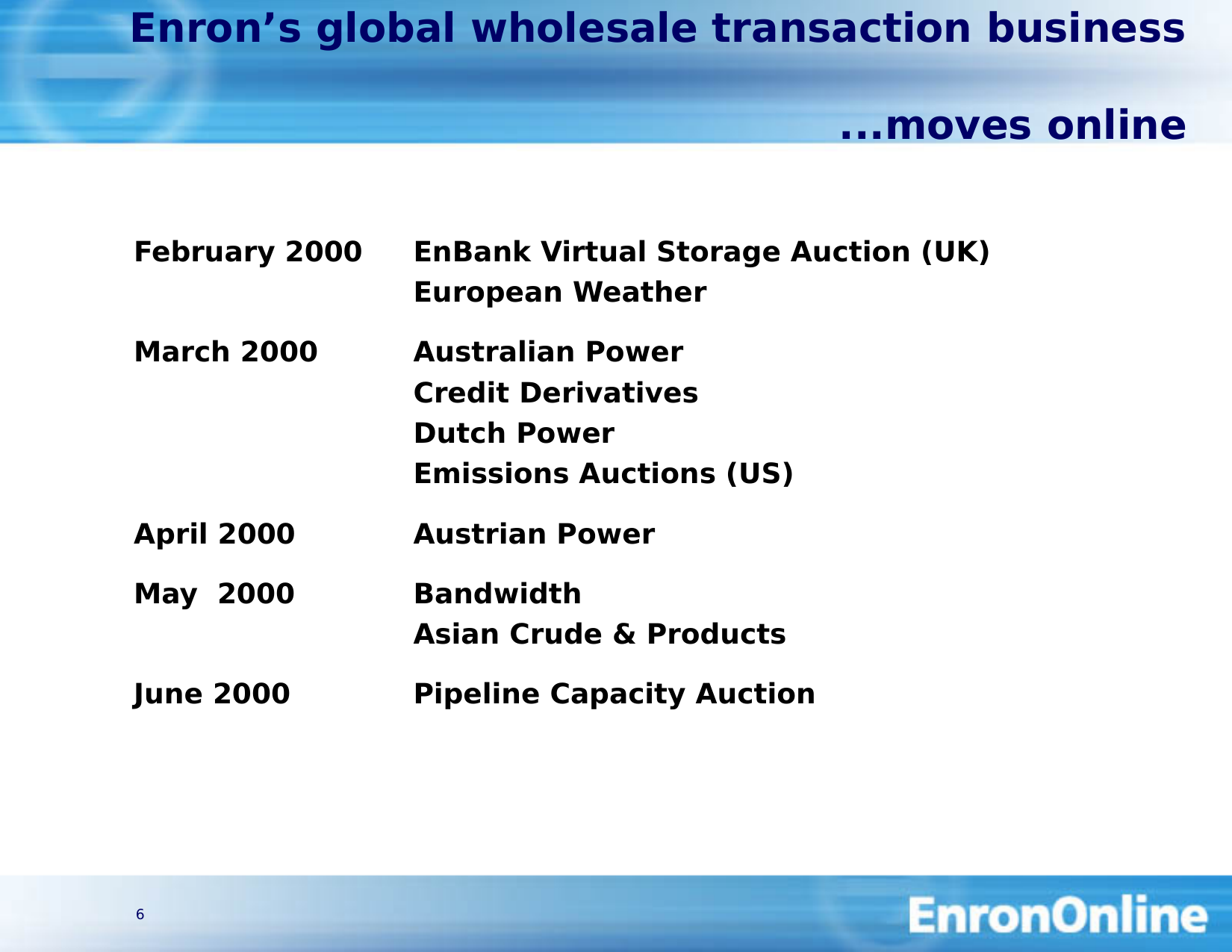

6
# Enron’s global wholesale transaction business ...moves online

February 2000	EnBank Virtual Storage Auction (UK)
	European Weather
March 2000	Australian Power
	Credit Derivatives
	Dutch Power
	Emissions Auctions (US)
April 2000	Austrian Power
May  2000	Bandwidth
	Asian Crude & Products
June 2000	Pipeline Capacity Auction